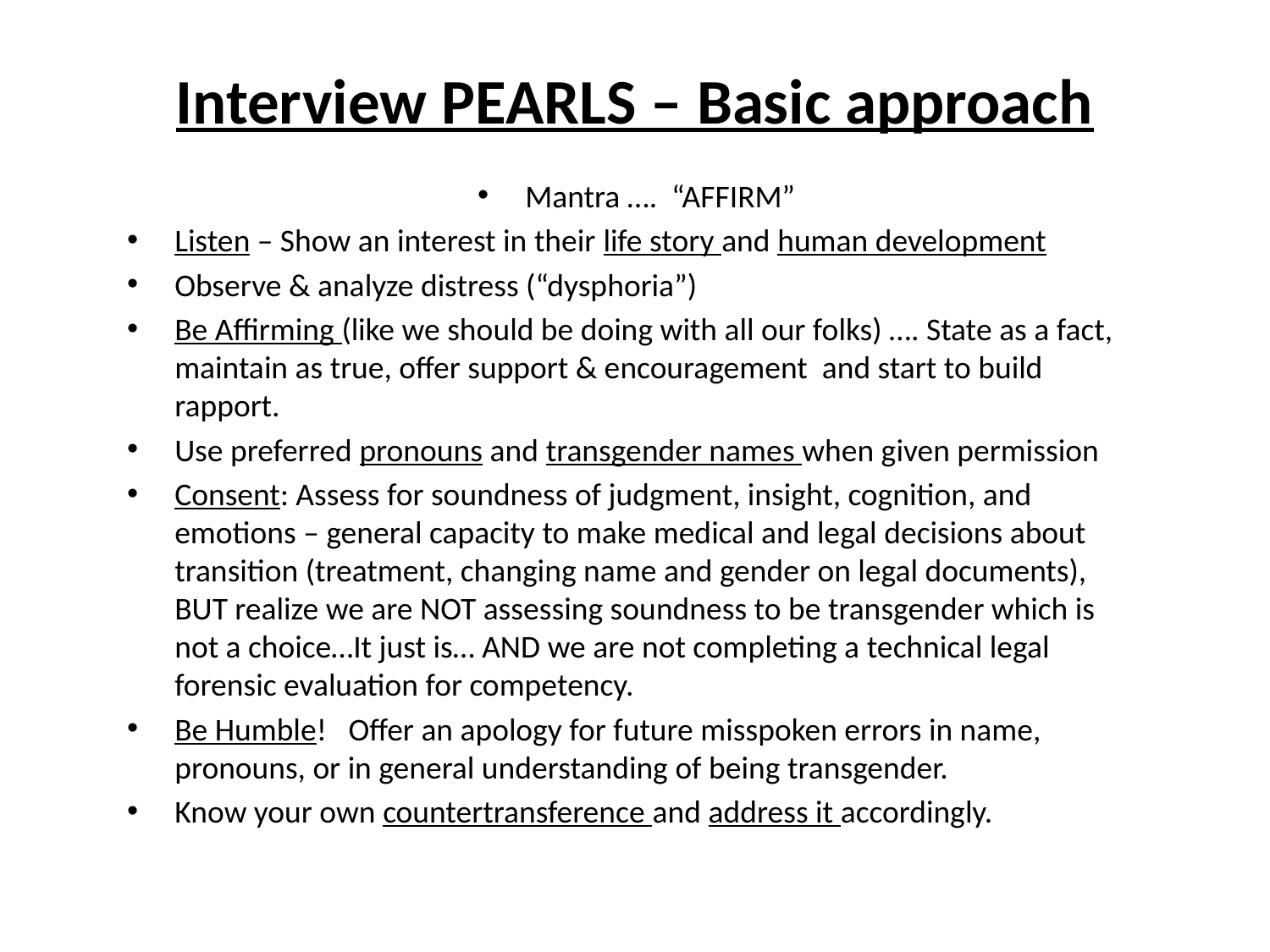

# Interview PEARLS – Basic approach
Mantra ….  “AFFIRM”
Listen – Show an interest in their life story and human development
Observe & analyze distress (“dysphoria”)
Be Affirming (like we should be doing with all our folks) …. State as a fact, maintain as true, offer support & encouragement  and start to build rapport.
Use preferred pronouns and transgender names when given permission
Consent: Assess for soundness of judgment, insight, cognition, and emotions – general capacity to make medical and legal decisions about transition (treatment, changing name and gender on legal documents), BUT realize we are NOT assessing soundness to be transgender which is not a choice…It just is… AND we are not completing a technical legal forensic evaluation for competency.
Be Humble!   Offer an apology for future misspoken errors in name, pronouns, or in general understanding of being transgender.
Know your own countertransference and address it accordingly.